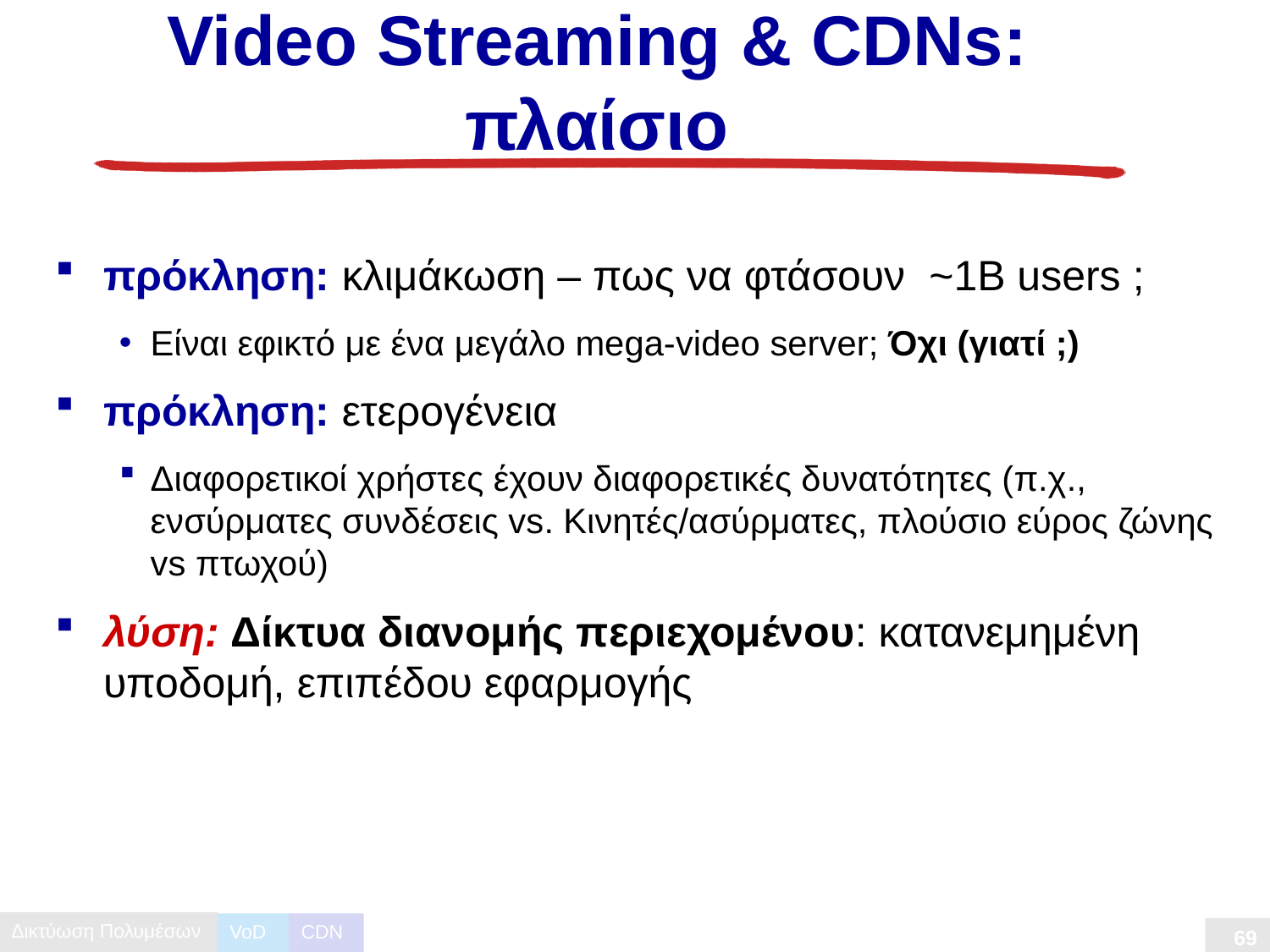

# Video Streaming & CDNs: πλαίσιο

πρόκληση: κλιμάκωση – πως να φτάσουν  ~1B users ;
Είναι εφικτό με ένα μεγάλο mega-video server; Όχι (γιατί ;)
πρόκληση: ετερογένεια
Διαφορετικοί χρήστες έχουν διαφορετικές δυνατότητες (π.χ., ενσύρματες συνδέσεις vs. Κινητές/ασύρματες, πλούσιο εύρος ζώνης vs πτωχού)
λύση: Δίκτυα διανομής περιεχομένου: κατανεμημένη υποδομή, επιπέδου εφαρμογής
VoD
CDN